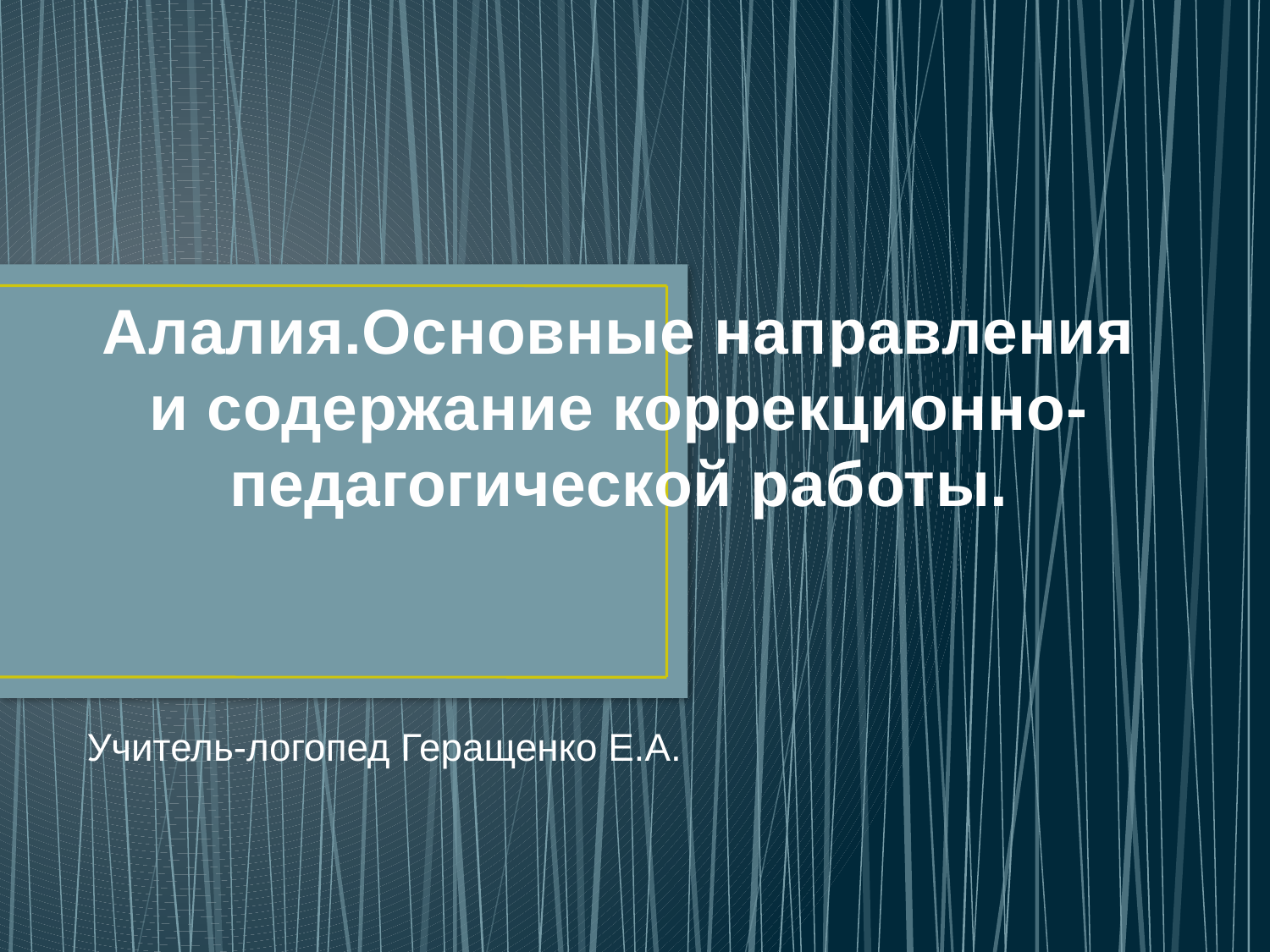

# Алалия.Основные направления и содержание коррекционно-педагогической работы.
Учитель-логопед Геращенко Е.А.